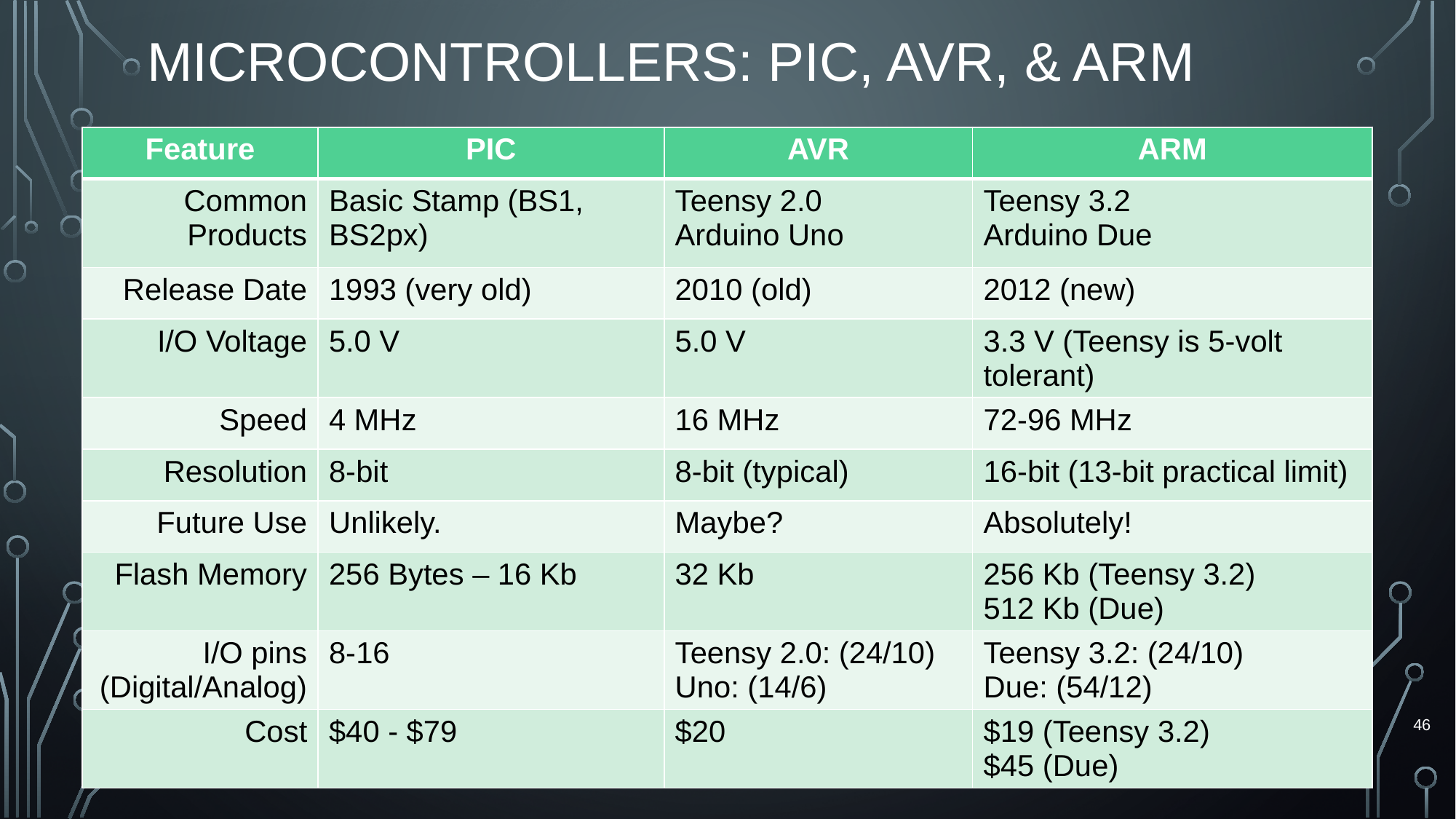

# Microcontrollers: PIC, AVR, & ARM
| Feature | PIC | AVR | ARM |
| --- | --- | --- | --- |
| Common Products | Basic Stamp (BS1, BS2px) | Teensy 2.0 Arduino Uno | Teensy 3.2 Arduino Due |
| Release Date | 1993 (very old) | 2010 (old) | 2012 (new) |
| I/O Voltage | 5.0 V | 5.0 V | 3.3 V (Teensy is 5-volt tolerant) |
| Speed | 4 MHz | 16 MHz | 72-96 MHz |
| Resolution | 8-bit | 8-bit (typical) | 16-bit (13-bit practical limit) |
| Future Use | Unlikely. | Maybe? | Absolutely! |
| Flash Memory | 256 Bytes – 16 Kb | 32 Kb | 256 Kb (Teensy 3.2) 512 Kb (Due) |
| I/O pins (Digital/Analog) | 8-16 | Teensy 2.0: (24/10) Uno: (14/6) | Teensy 3.2: (24/10) Due: (54/12) |
| Cost | $40 - $79 | $20 | $19 (Teensy 3.2) $45 (Due) |
46